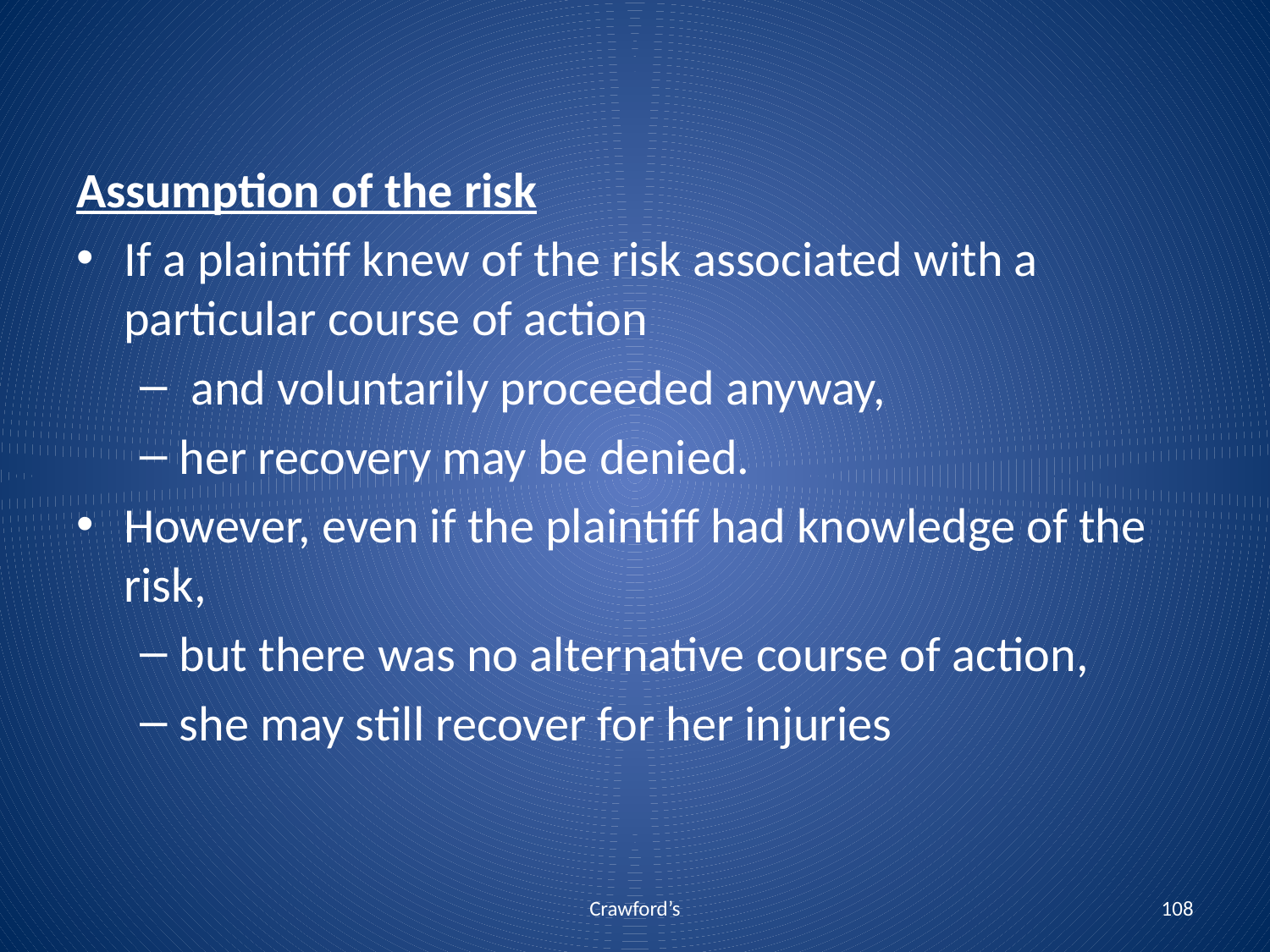

Assumption of the risk
If a plaintiff knew of the risk associated with a particular course of action
 and voluntarily proceeded anyway,
her recovery may be denied.
However, even if the plaintiff had knowledge of the risk,
but there was no alternative course of action,
she may still recover for her injuries

Crawford’s
108